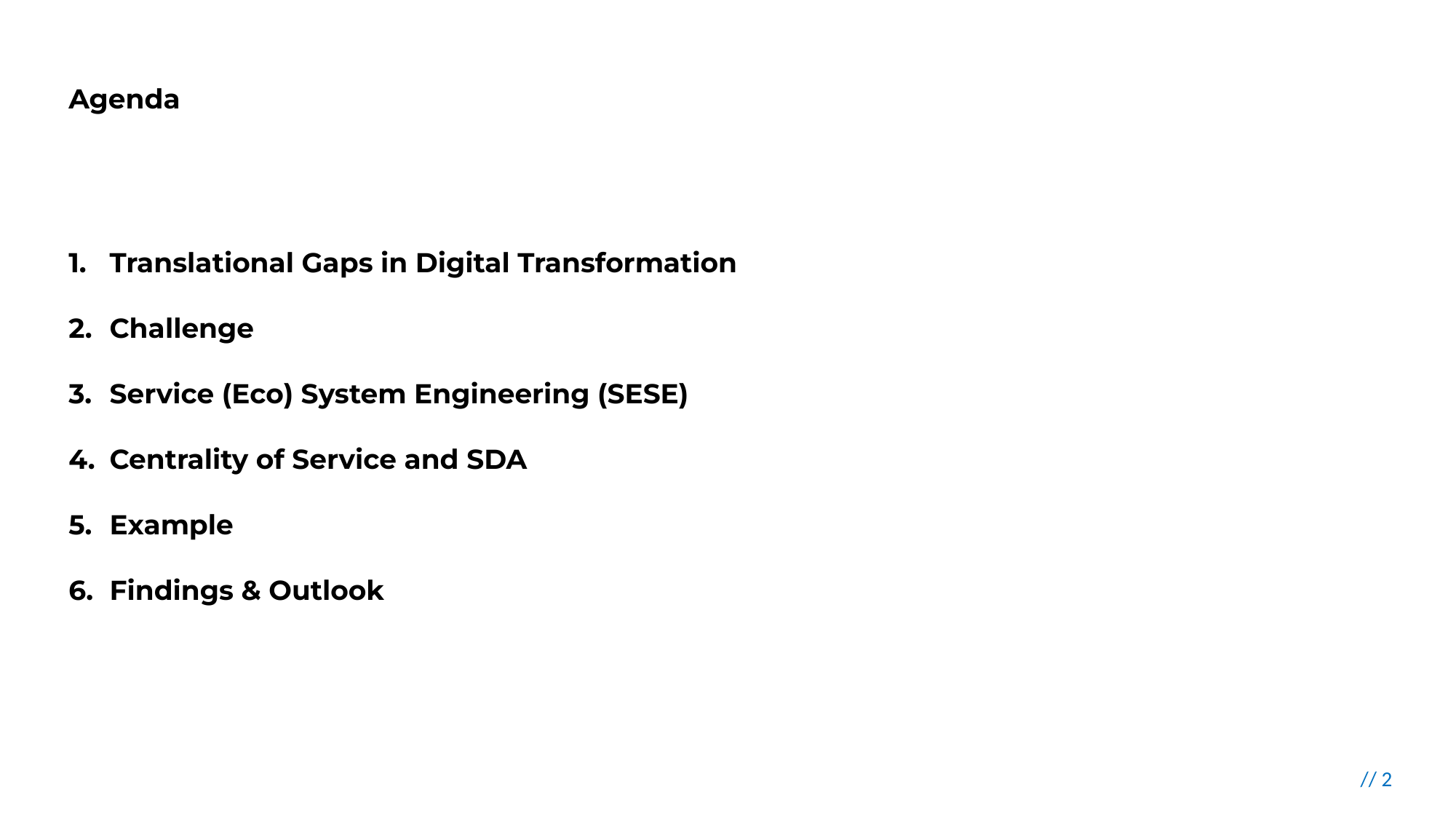

Agenda

Translational Gaps in Digital Transformation

Challenge

Service (Eco) System Engineering (SESE)
Centrality of Service and SDA
Example

Findings & Outlook
// 2